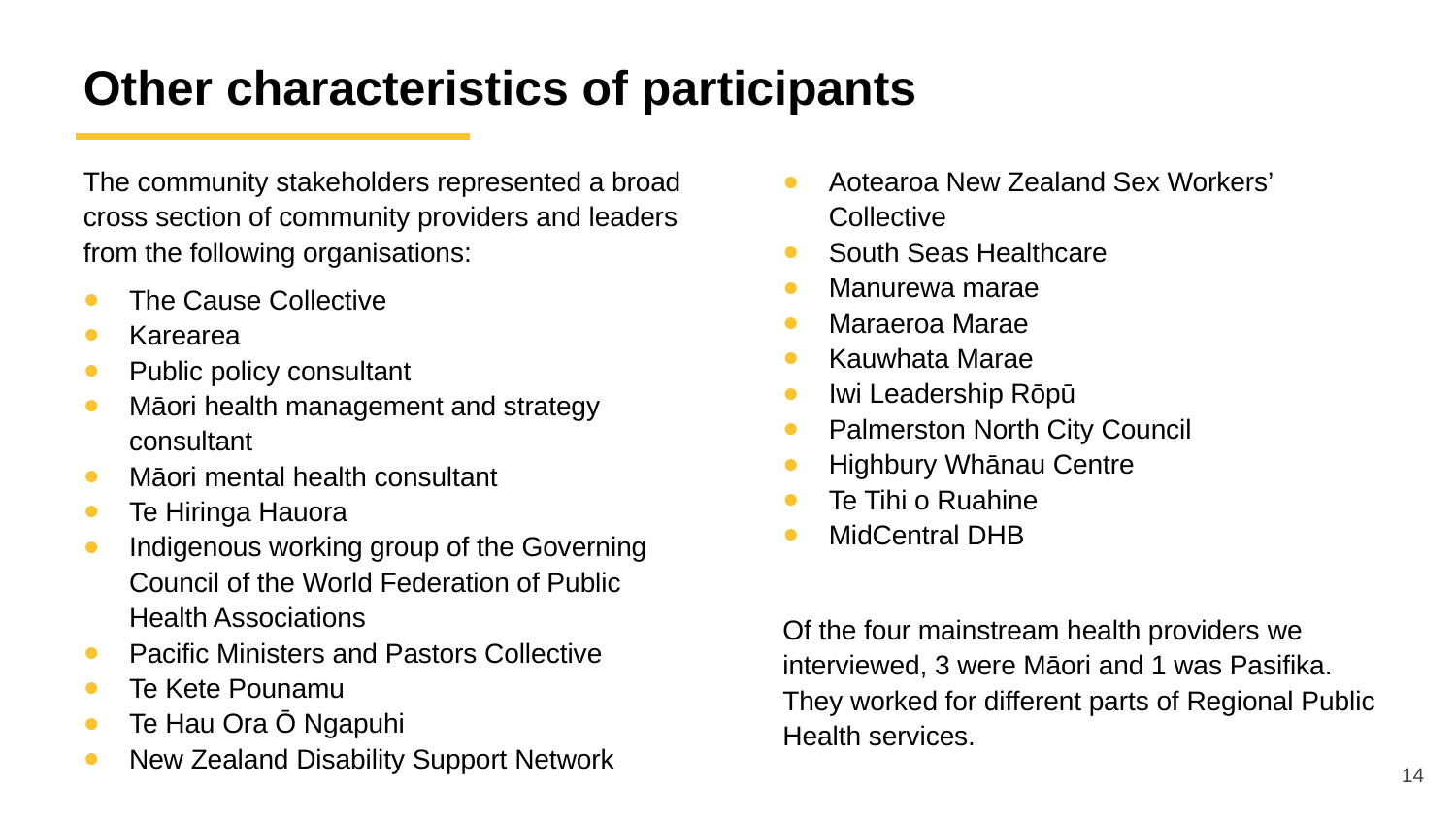

Other characteristics of participants
The community stakeholders represented a broad cross section of community providers and leaders from the following organisations:
The Cause Collective
Karearea
Public policy consultant
Māori health management and strategy consultant
Māori mental health consultant
Te Hiringa Hauora
Indigenous working group of the Governing Council of the World Federation of Public Health Associations
Pacific Ministers and Pastors Collective
Te Kete Pounamu
Te Hau Ora Ō Ngapuhi
New Zealand Disability Support Network

Aotearoa New Zealand Sex Workers’ Collective
South Seas Healthcare
Manurewa marae
Maraeroa Marae
Kauwhata Marae
Iwi Leadership Rōpū
Palmerston North City Council
Highbury Whānau Centre
Te Tihi o Ruahine
MidCentral DHB

Of the four mainstream health providers we interviewed, 3 were Māori and 1 was Pasifika. They worked for different parts of Regional Public Health services.
14